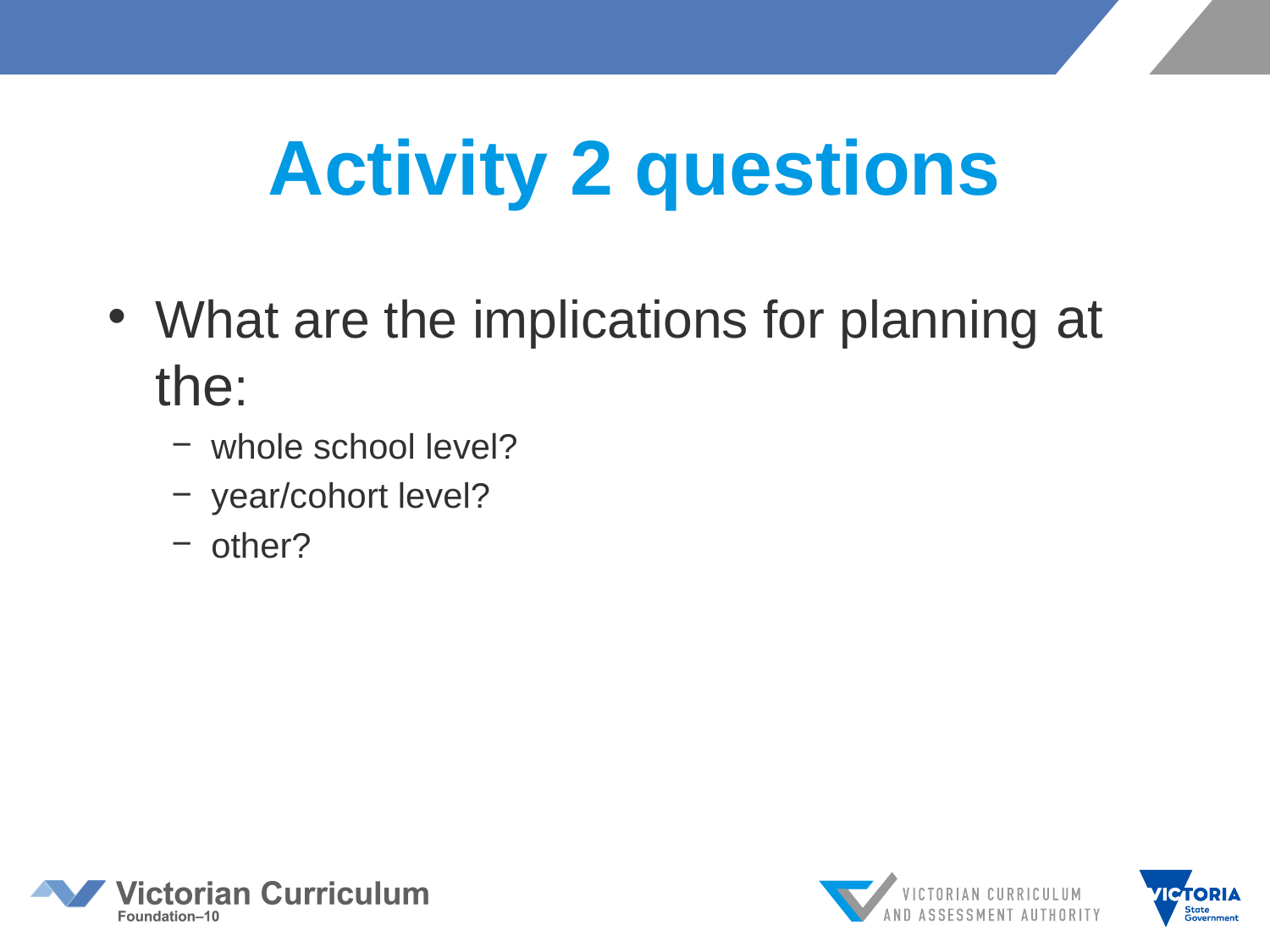

# Activity 2 questions
What are the implications for planning at the:
whole school level?
year/cohort level?
other?